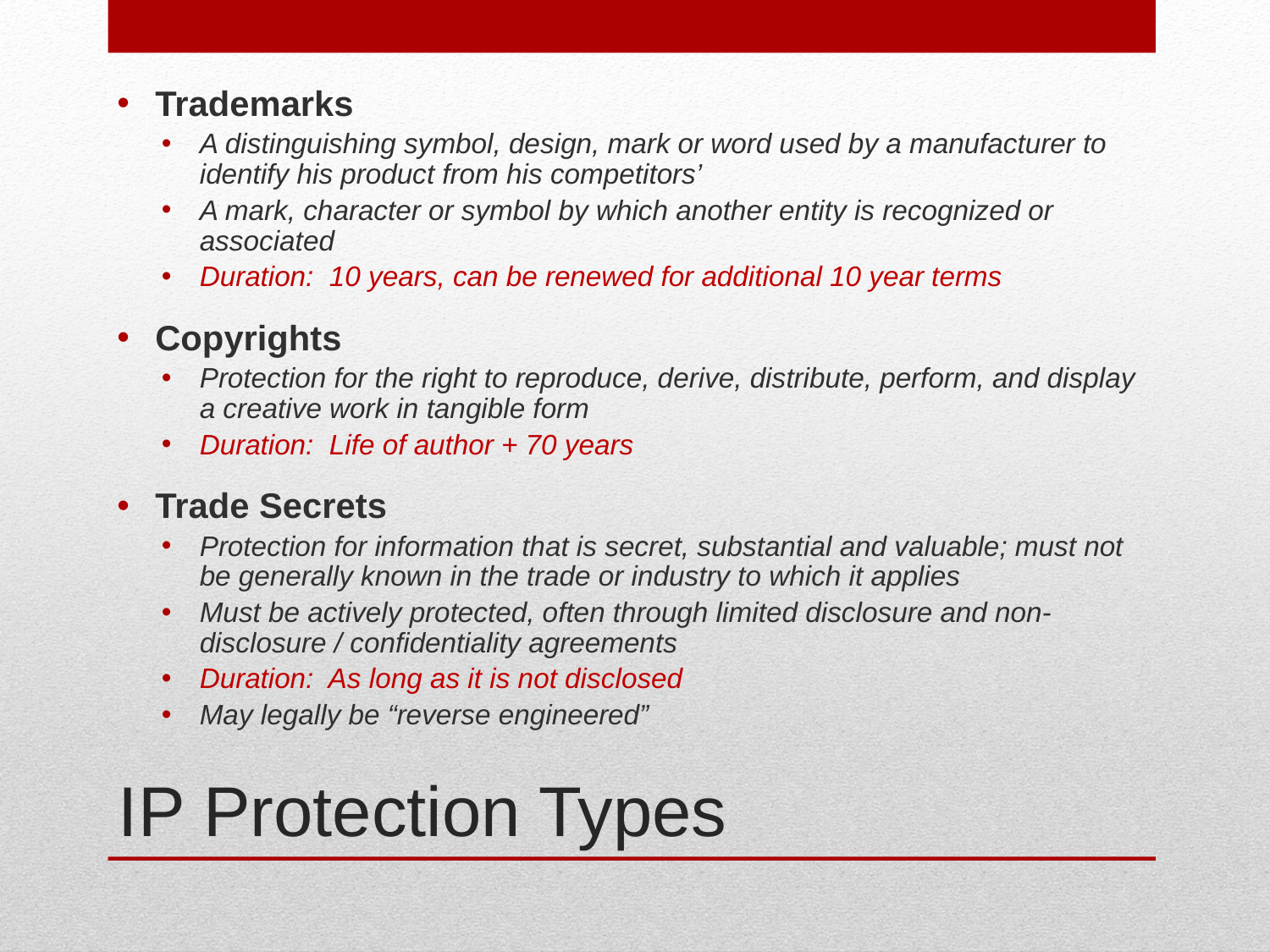

Trademarks
A distinguishing symbol, design, mark or word used by a manufacturer to identify his product from his competitors’
A mark, character or symbol by which another entity is recognized or associated
Duration:  10 years, can be renewed for additional 10 year terms

Copyrights
Protection for the right to reproduce, derive, distribute, perform, and display a creative work in tangible form
Duration:  Life of author + 70 years

Trade Secrets
Protection for information that is secret, substantial and valuable; must not be generally known in the trade or industry to which it applies
Must be actively protected, often through limited disclosure and non-disclosure / confidentiality agreements
Duration:  As long as it is not disclosed
May legally be “reverse engineered”
# IP Protection Types